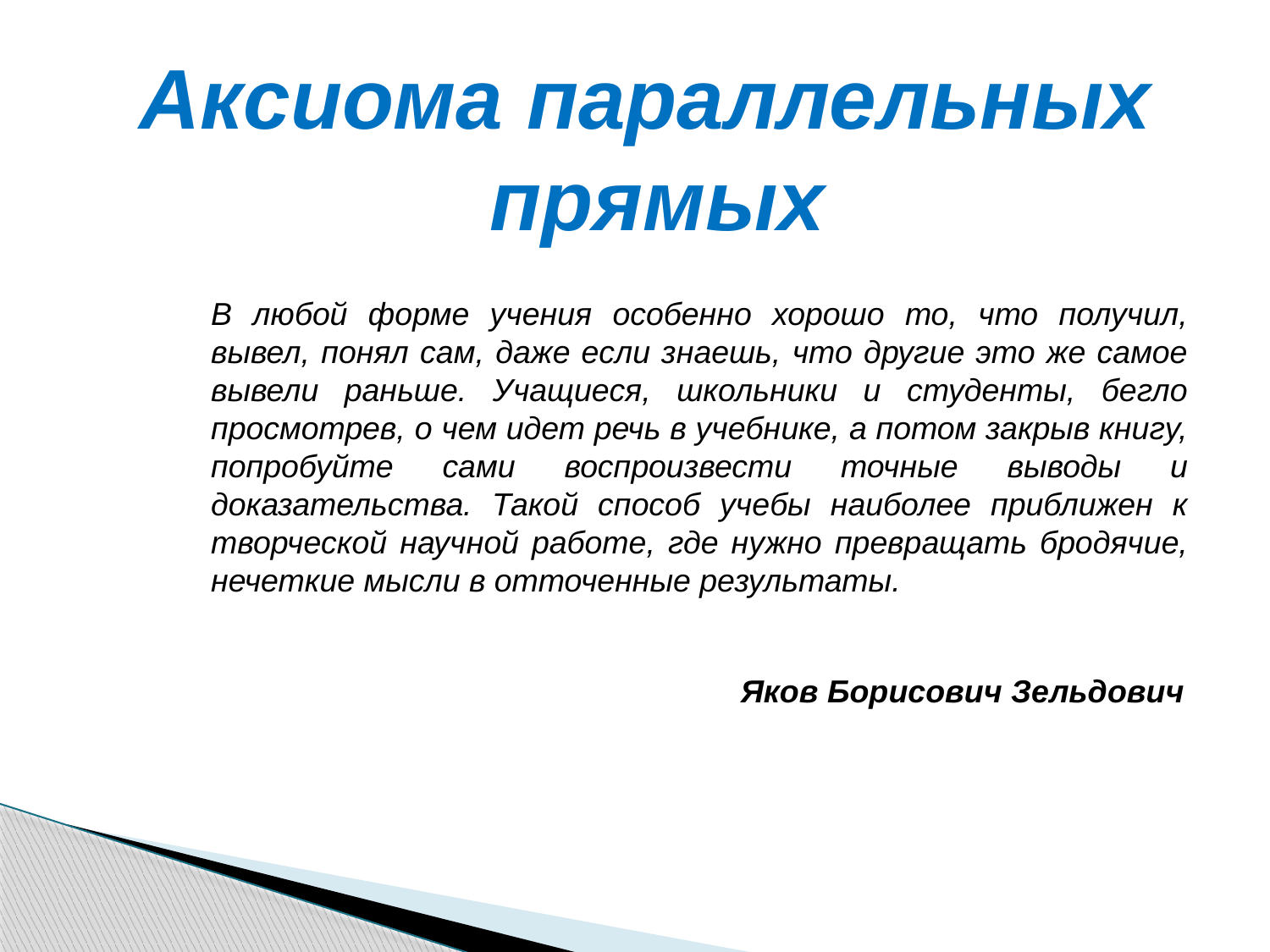

Аксиома параллельных
прямых
В любой форме учения особенно хорошо то, что получил, вывел, понял сам, даже если знаешь, что другие это же самое вывели раньше. Учащиеся, школьники и студенты, бегло просмотрев, о чем идет речь в учебнике, а потом закрыв книгу, попробуйте сами воспроизвести точные выводы и доказательства. Такой способ учебы наиболее приближен к творческой научной работе, где нужно превращать бродячие, нечеткие мысли в отточенные результаты.

Яков Борисович Зельдович